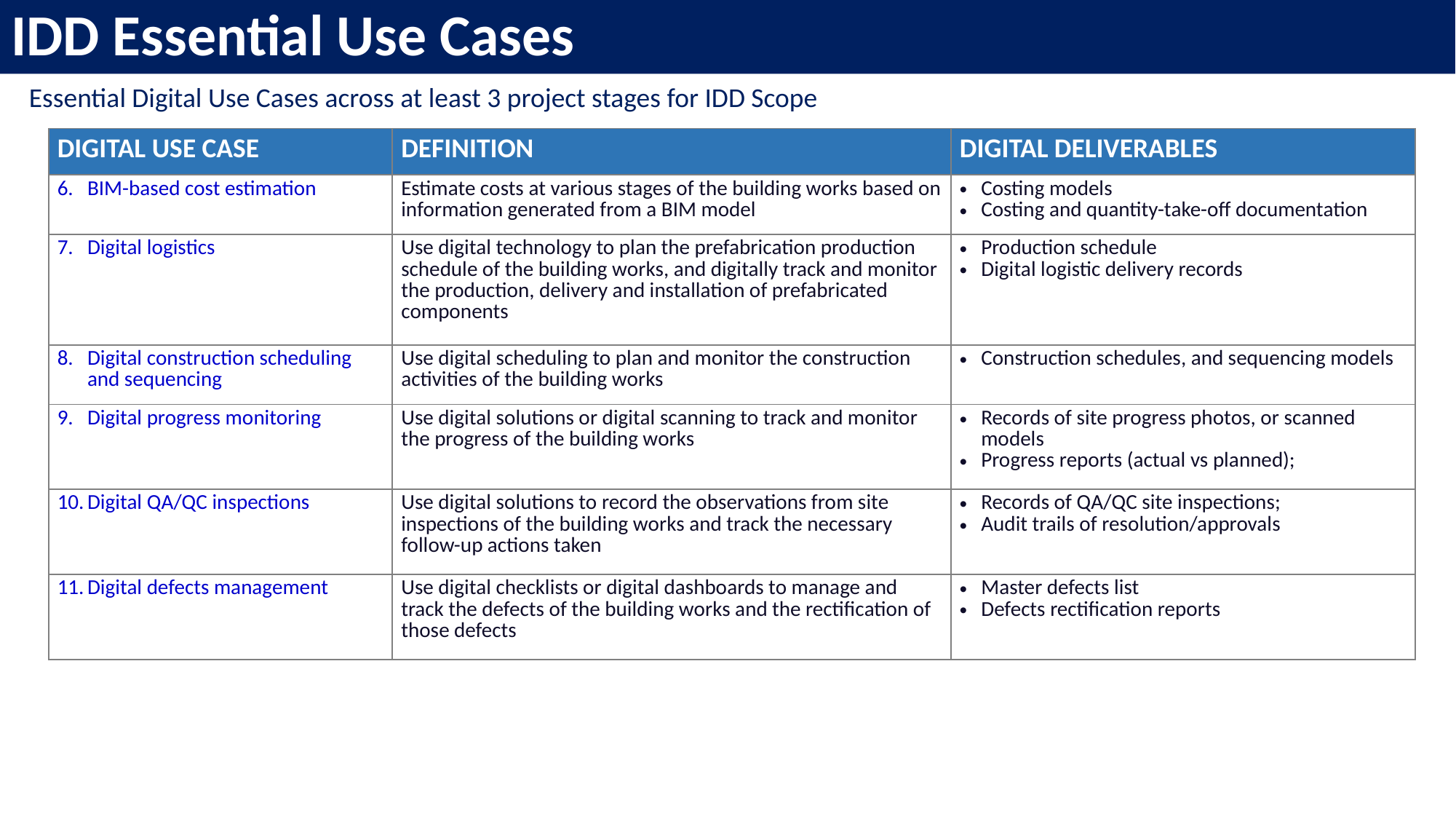

IDD Essential Use Cases
Essential Digital Use Cases across at least 3 project stages for IDD Scope
| DIGITAL USE CASE | DEFINITION | DIGITAL DELIVERABLES |
| --- | --- | --- |
| BIM-based cost estimation | Estimate costs at various stages of the building works based on information generated from a BIM model | Costing models Costing and quantity-take-off documentation |
| Digital logistics | Use digital technology to plan the prefabrication production schedule of the building works, and digitally track and monitor the production, delivery and installation of prefabricated components | Production schedule Digital logistic delivery records |
| Digital construction scheduling and sequencing | Use digital scheduling to plan and monitor the construction activities of the building works | Construction schedules, and sequencing models |
| Digital progress monitoring | Use digital solutions or digital scanning to track and monitor the progress of the building works | Records of site progress photos, or scanned models Progress reports (actual vs planned); |
| Digital QA/QC inspections | Use digital solutions to record the observations from site inspections of the building works and track the necessary follow-up actions taken | Records of QA/QC site inspections; Audit trails of resolution/approvals |
| Digital defects management | Use digital checklists or digital dashboards to manage and track the defects of the building works and the rectification of those defects | Master defects list Defects rectification reports |